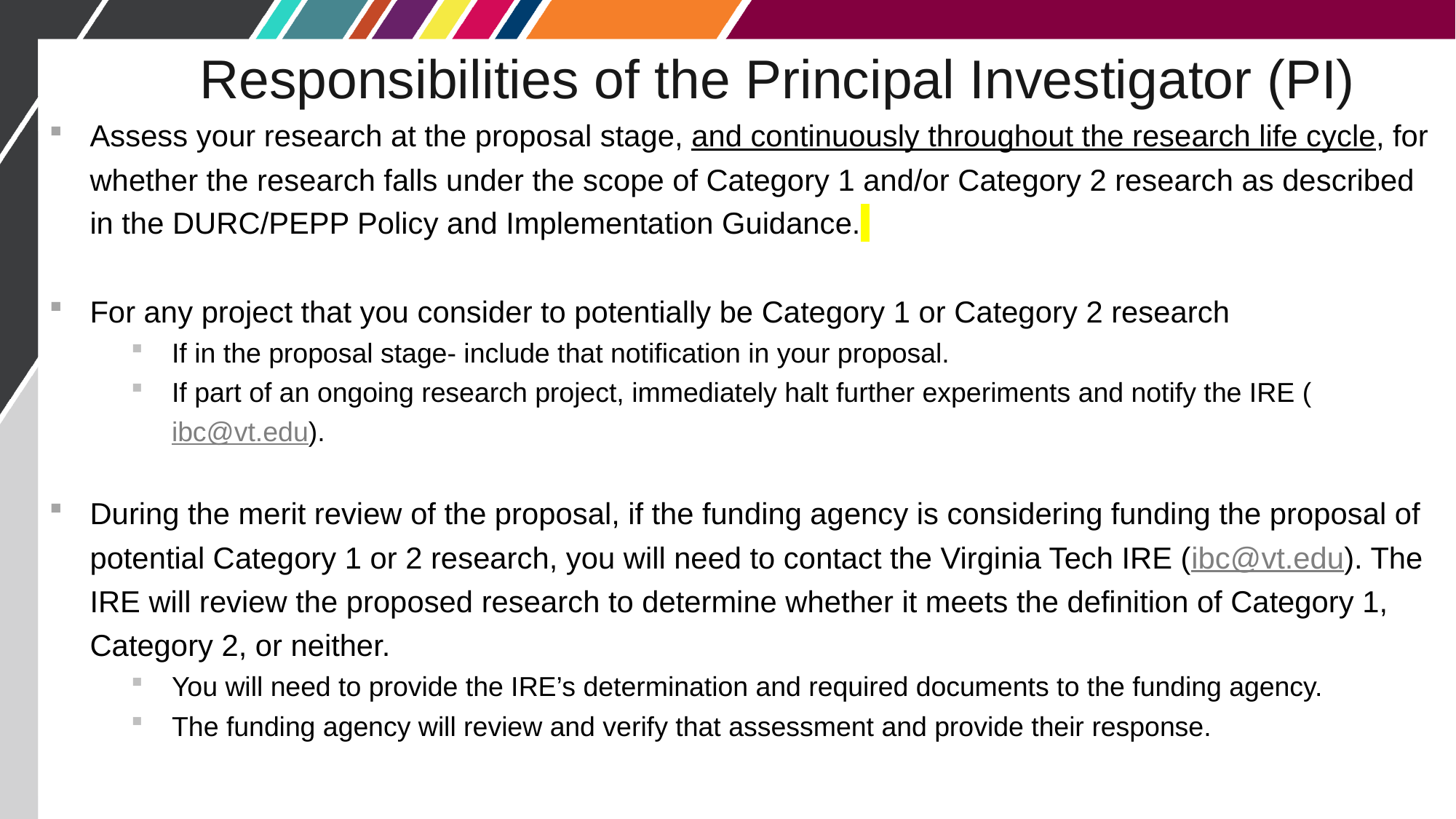

# Responsibilities of the Principal Investigator (PI)
Assess your research at the proposal stage, and continuously throughout the research life cycle, for whether the research falls under the scope of Category 1 and/or Category 2 research as described in the DURC/PEPP Policy and Implementation Guidance.

For any project that you consider to potentially be Category 1 or Category 2 research
If in the proposal stage- include that notification in your proposal.
If part of an ongoing research project, immediately halt further experiments and notify the IRE (ibc@vt.edu).

During the merit review of the proposal, if the funding agency is considering funding the proposal of potential Category 1 or 2 research, you will need to contact the Virginia Tech IRE (ibc@vt.edu). The IRE will review the proposed research to determine whether it meets the definition of Category 1, Category 2, or neither.
You will need to provide the IRE’s determination and required documents to the funding agency.
The funding agency will review and verify that assessment and provide their response.